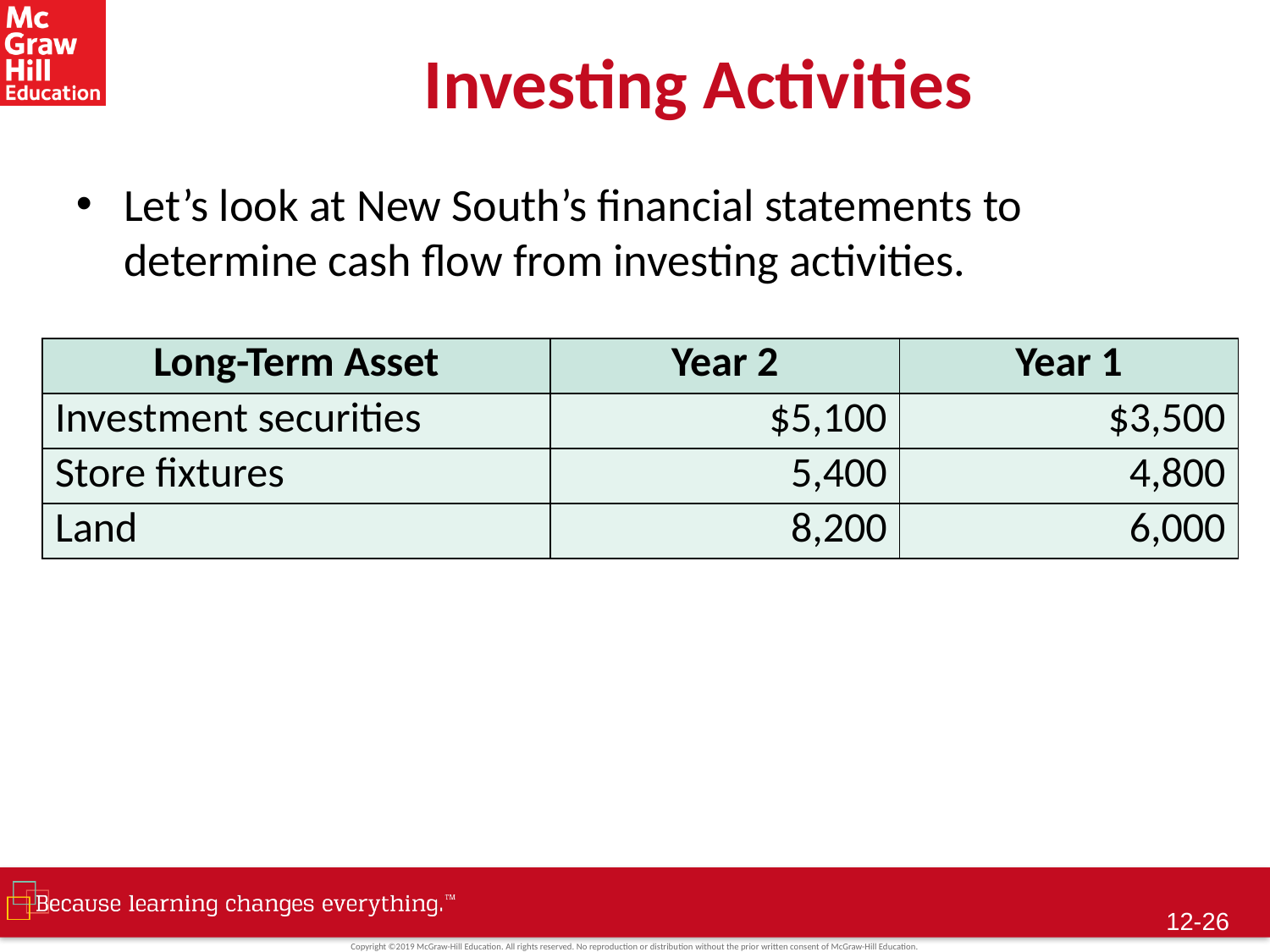

# Investing Activities
Let’s look at New South’s financial statements to determine cash flow from investing activities.
| Long-Term Asset | Year 2 | Year 1 |
| --- | --- | --- |
| Investment securities | $5,100 | $3,500 |
| Store fixtures | 5,400 | 4,800 |
| Land | 8,200 | 6,000 |

12-26